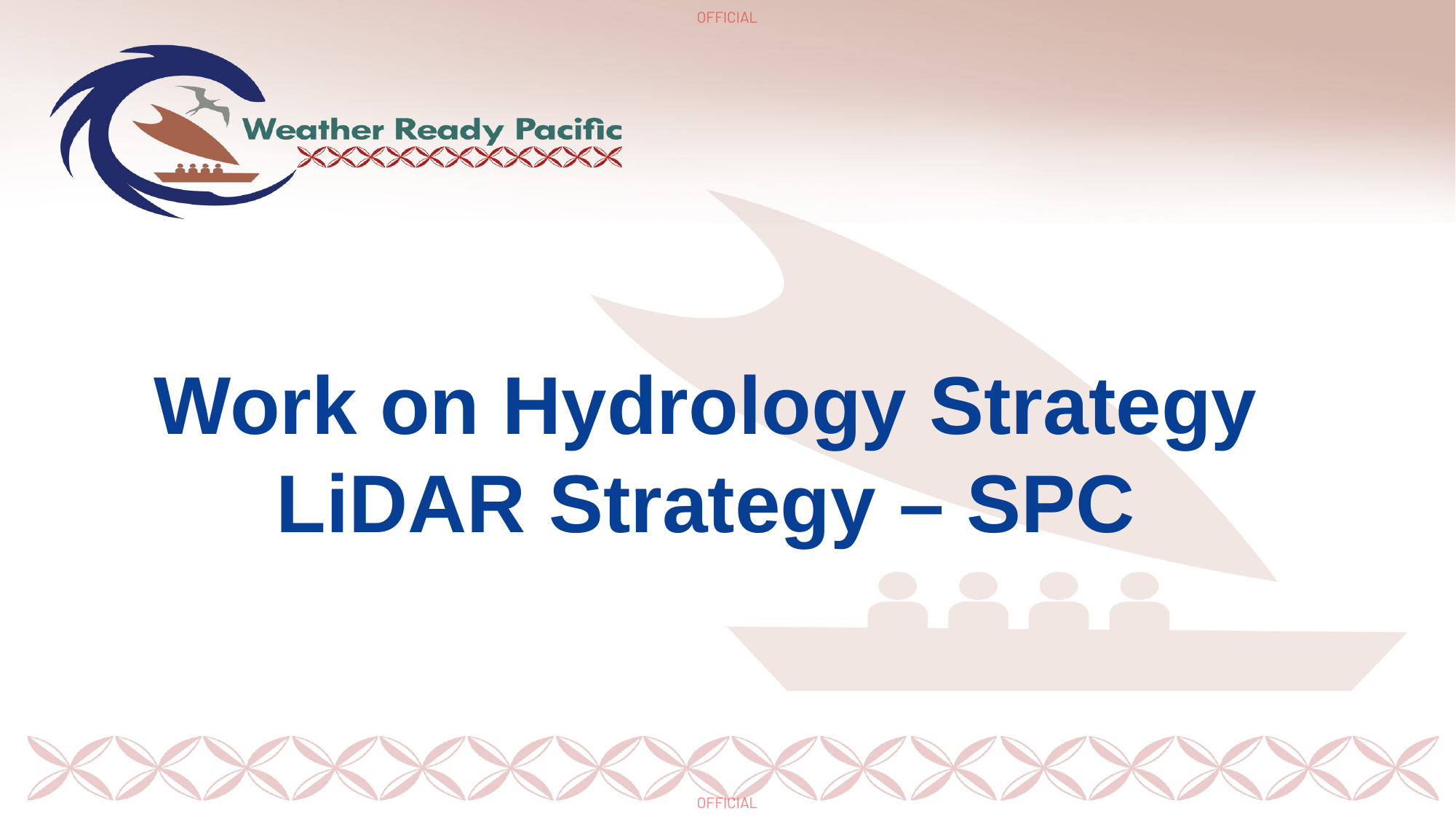

# Work on Hydrology Strategy LiDAR Strategy – SPC